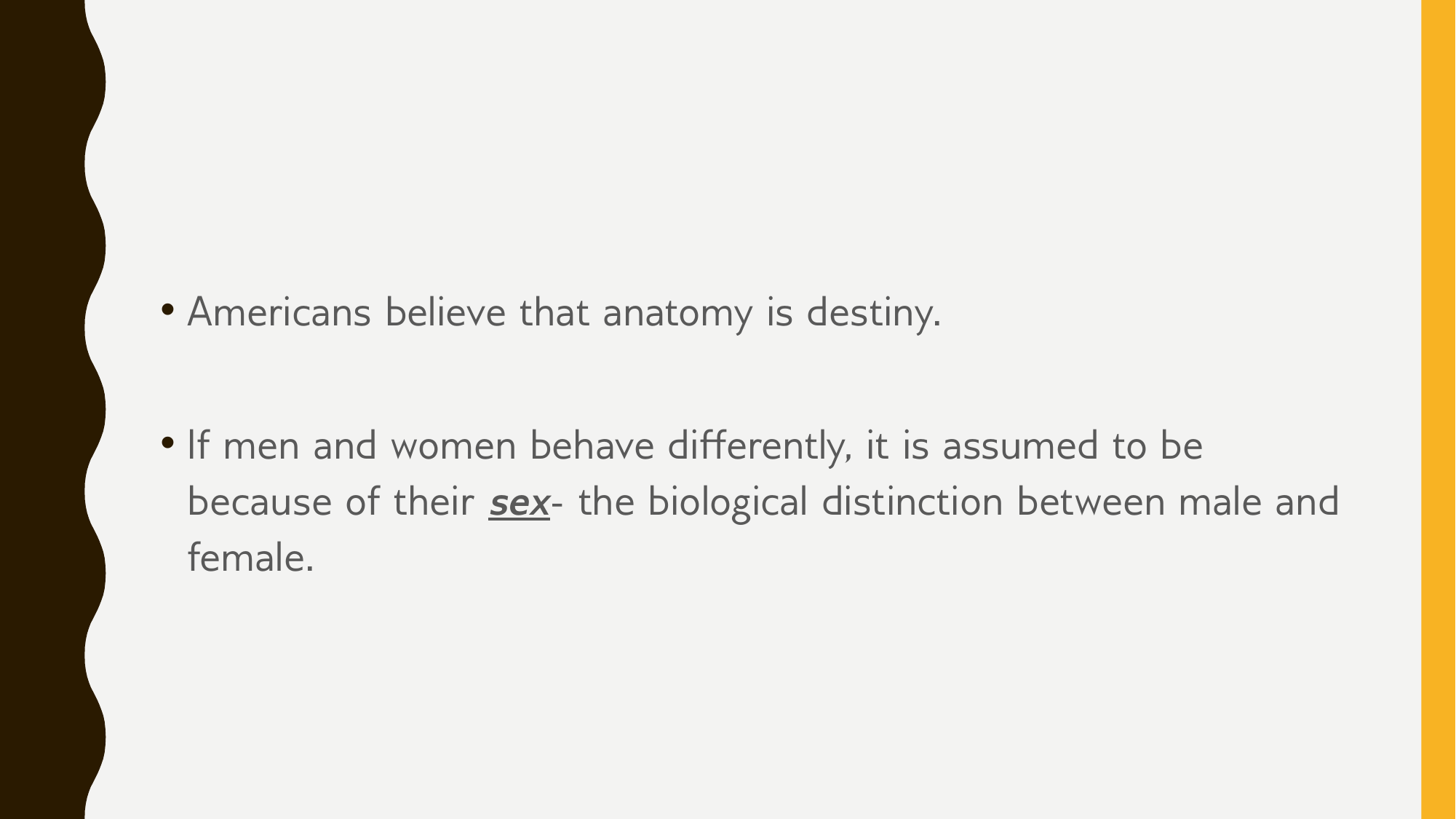

#
Americans believe that anatomy is destiny.

If men and women behave differently, it is assumed to be because of their sex- the biological distinction between male and female.